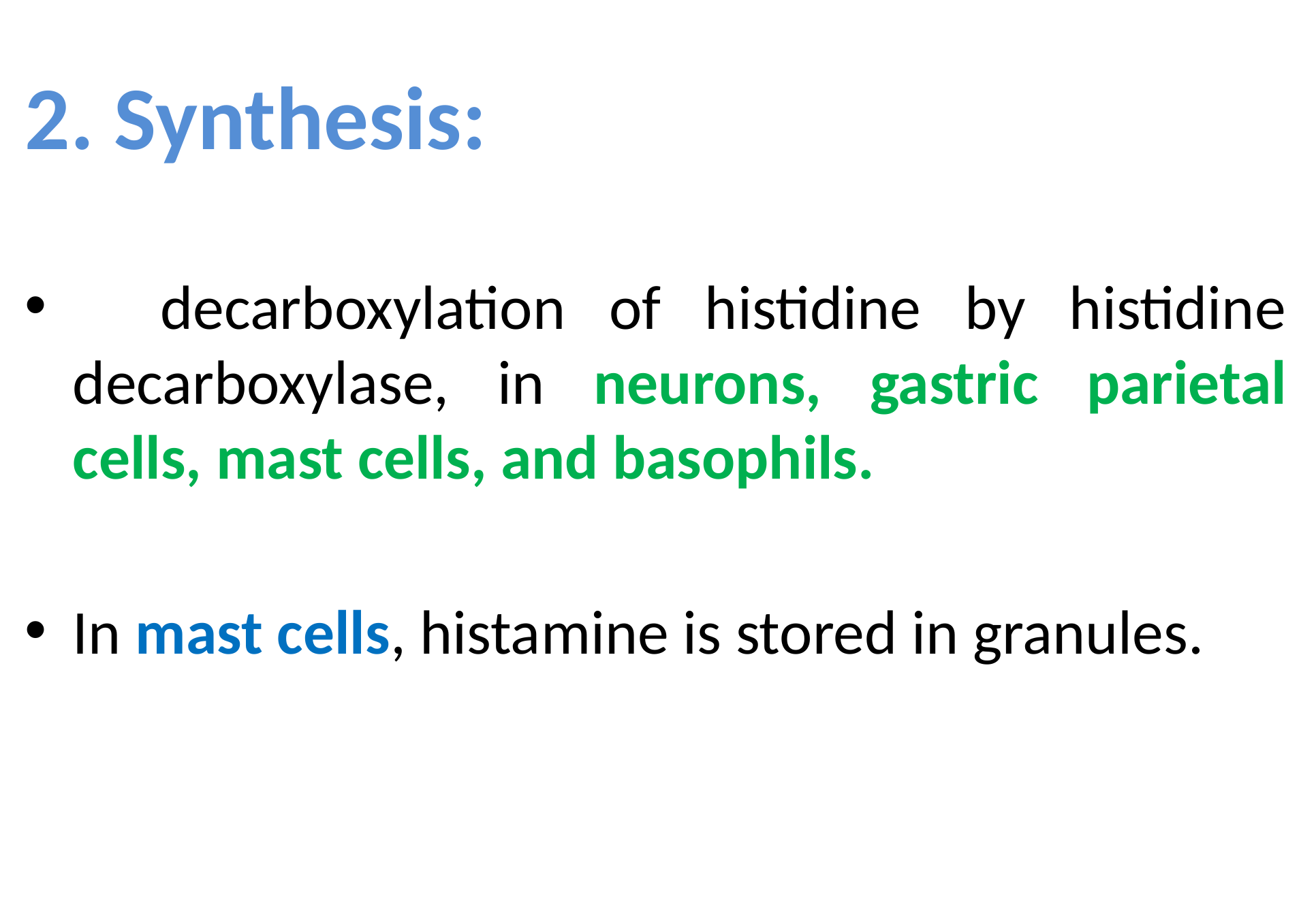

2. Synthesis:

  decarboxylation of histidine by histidine decarboxylase, in neurons, gastric parietal cells, mast cells, and basophils.

In mast cells, histamine is stored in granules.